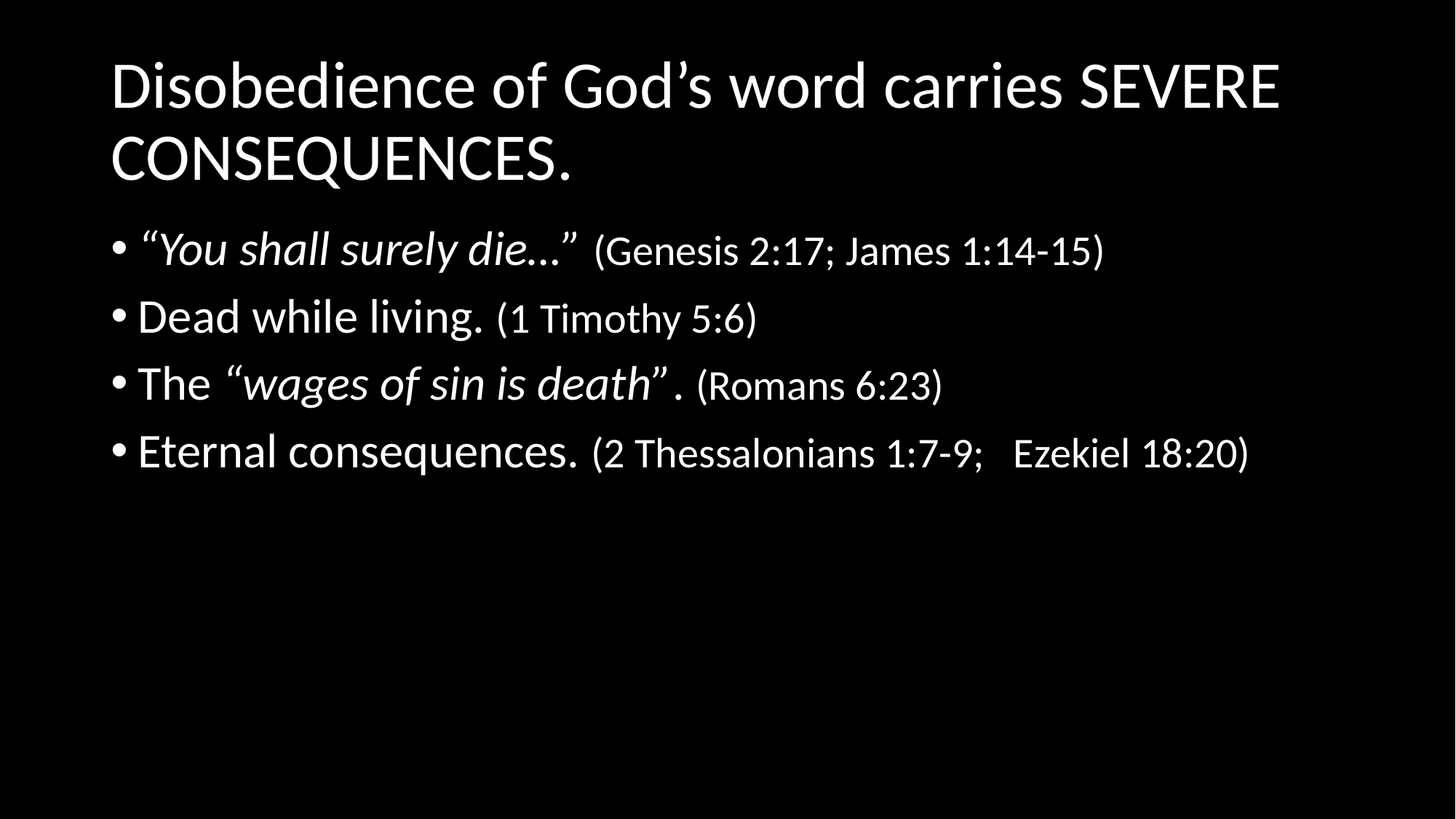

# Disobedience of God’s word carries SEVERE CONSEQUENCES.
“You shall surely die…” (Genesis 2:17; James 1:14-15)
Dead while living. (1 Timothy 5:6)
The “wages of sin is death”. (Romans 6:23)
Eternal consequences. (2 Thessalonians 1:7-9;   Ezekiel 18:20)